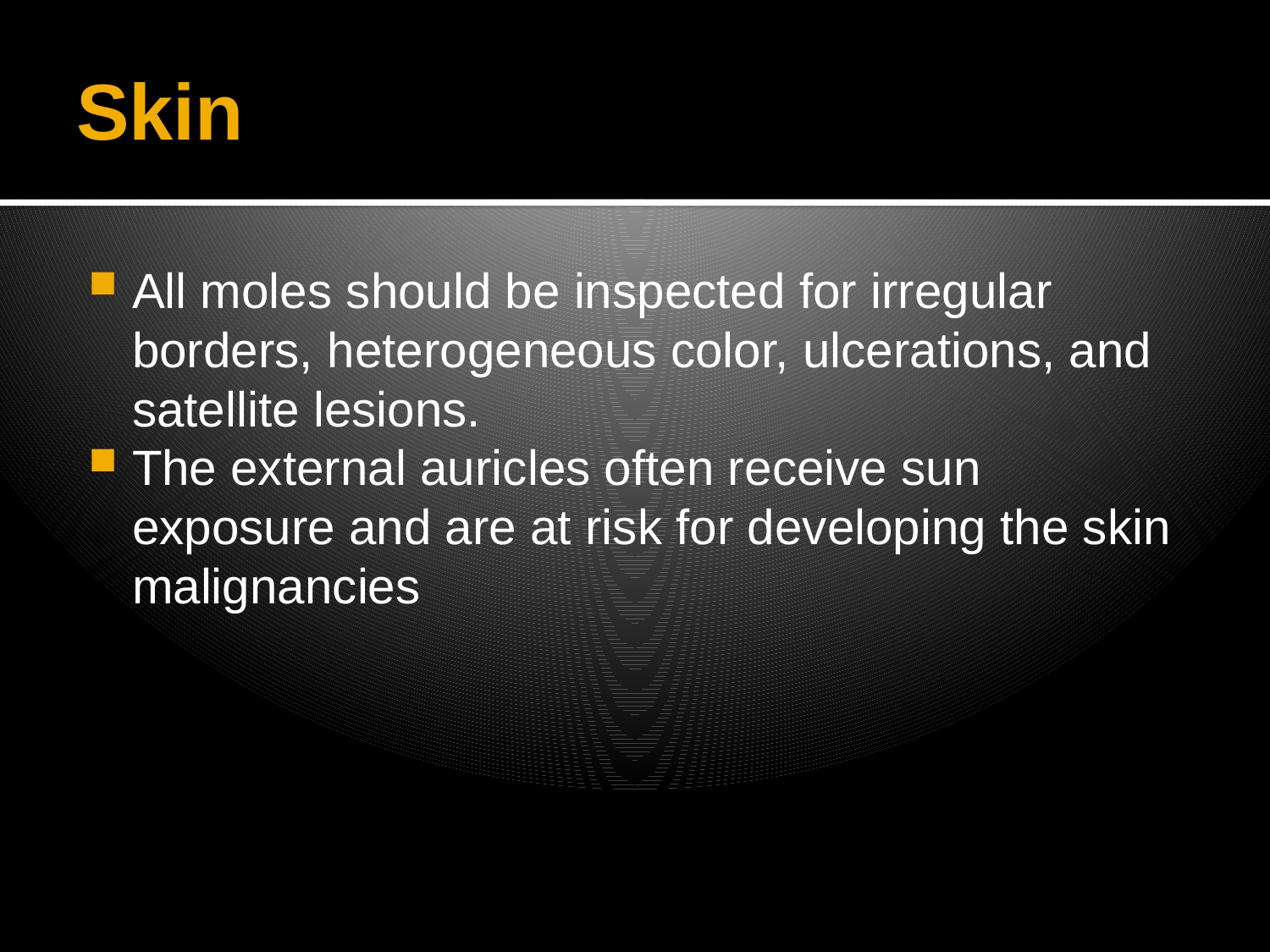

# Skin
All moles should be inspected for irregular borders, heterogeneous color, ulcerations, and satellite lesions.
The external auricles often receive sun exposure and are at risk for developing the skin malignancies